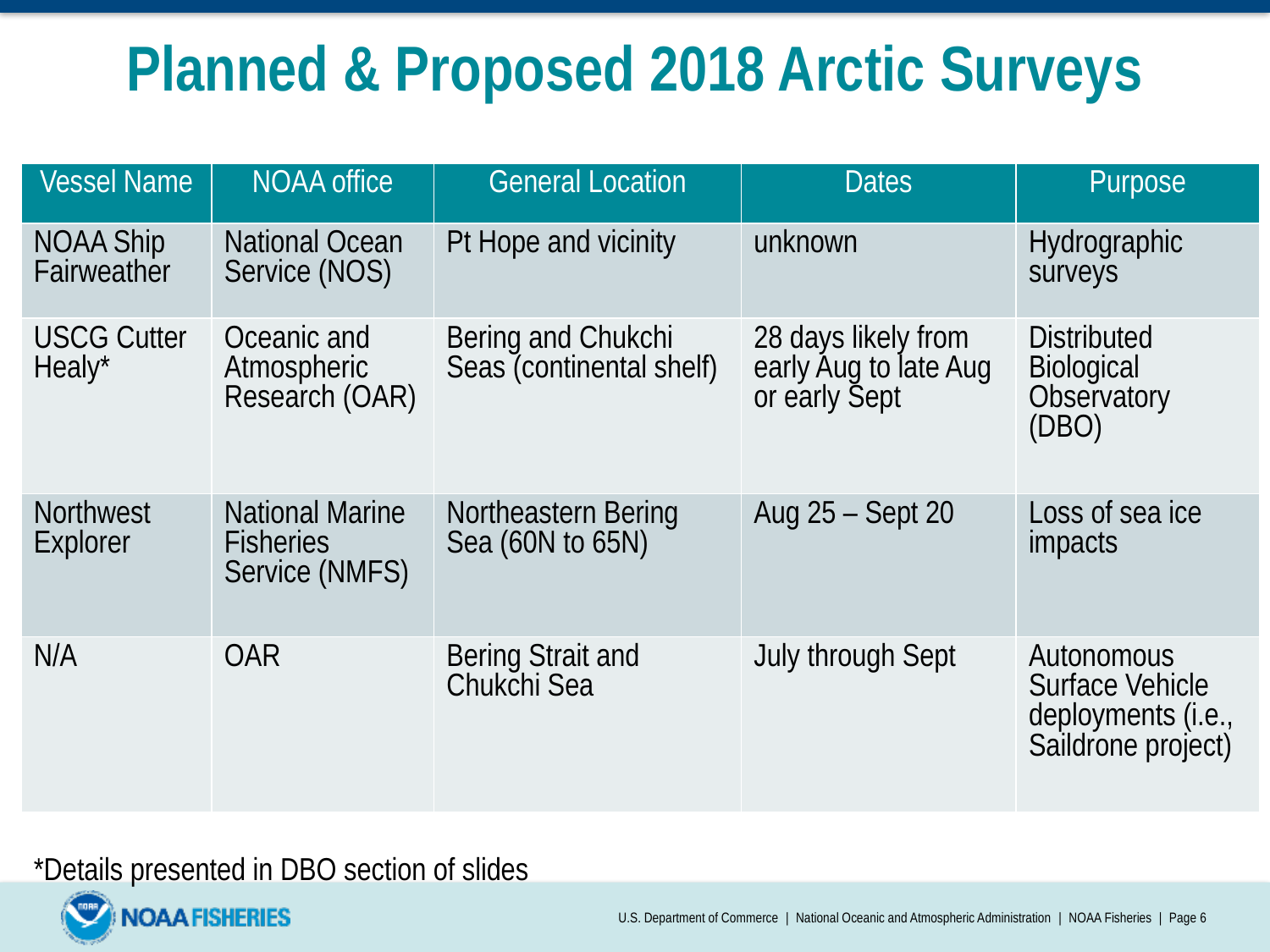

# Planned & Proposed 2018 Arctic Surveys
| Vessel Name | NOAA office | General Location | Dates | Purpose |
| --- | --- | --- | --- | --- |
| NOAA Ship Fairweather | National Ocean Service (NOS) | Pt Hope and vicinity | unknown | Hydrographic surveys |
| USCG Cutter Healy\* | Oceanic and Atmospheric Research (OAR) | Bering and Chukchi Seas (continental shelf) | 28 days likely from early Aug to late Aug or early Sept | Distributed Biological Observatory (DBO) |
| Northwest Explorer | National Marine Fisheries Service (NMFS) | Northeastern Bering Sea (60N to 65N) | Aug 25 – Sept 20 | Loss of sea ice impacts |
| N/A | OAR | Bering Strait and Chukchi Sea | July through Sept | Autonomous Surface Vehicle deployments (i.e., Saildrone project) |
*Details presented in DBO section of slides
U.S. Department of Commerce | National Oceanic and Atmospheric Administration | NOAA Fisheries | Page 6